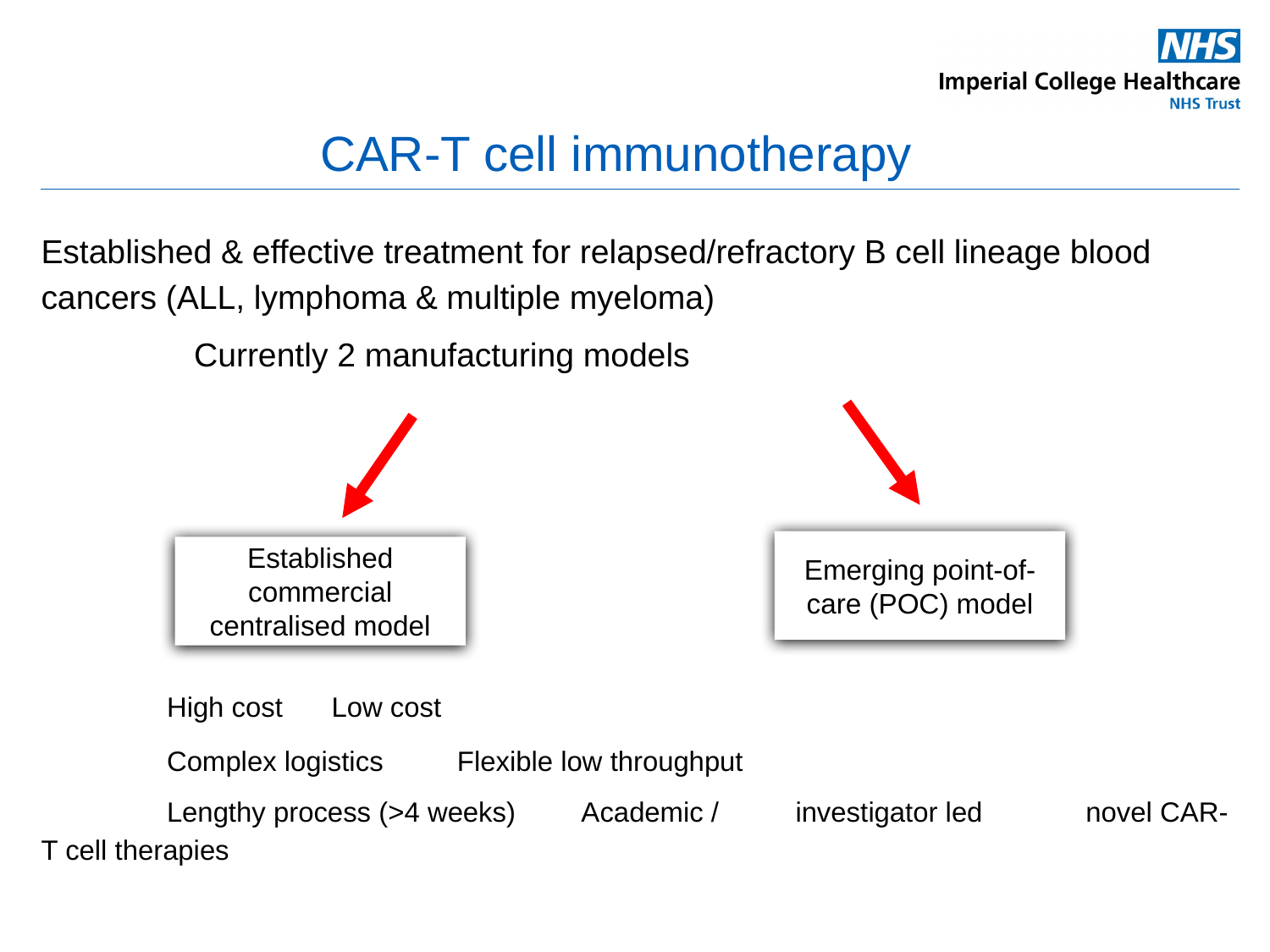

# CAR-T cell immunotherapy
Established & effective treatment for relapsed/refractory B cell lineage blood cancers (ALL, lymphoma & multiple myeloma)
			   Currently 2 manufacturing models

		High cost					     Low cost
		Complex logistics				     Flexible low throughput
		Lengthy process (>4 weeks)			     Academic / 	investigator led									     novel CAR-T cell therapies

Emerging point-of-care (POC) model
Established commercial centralised model